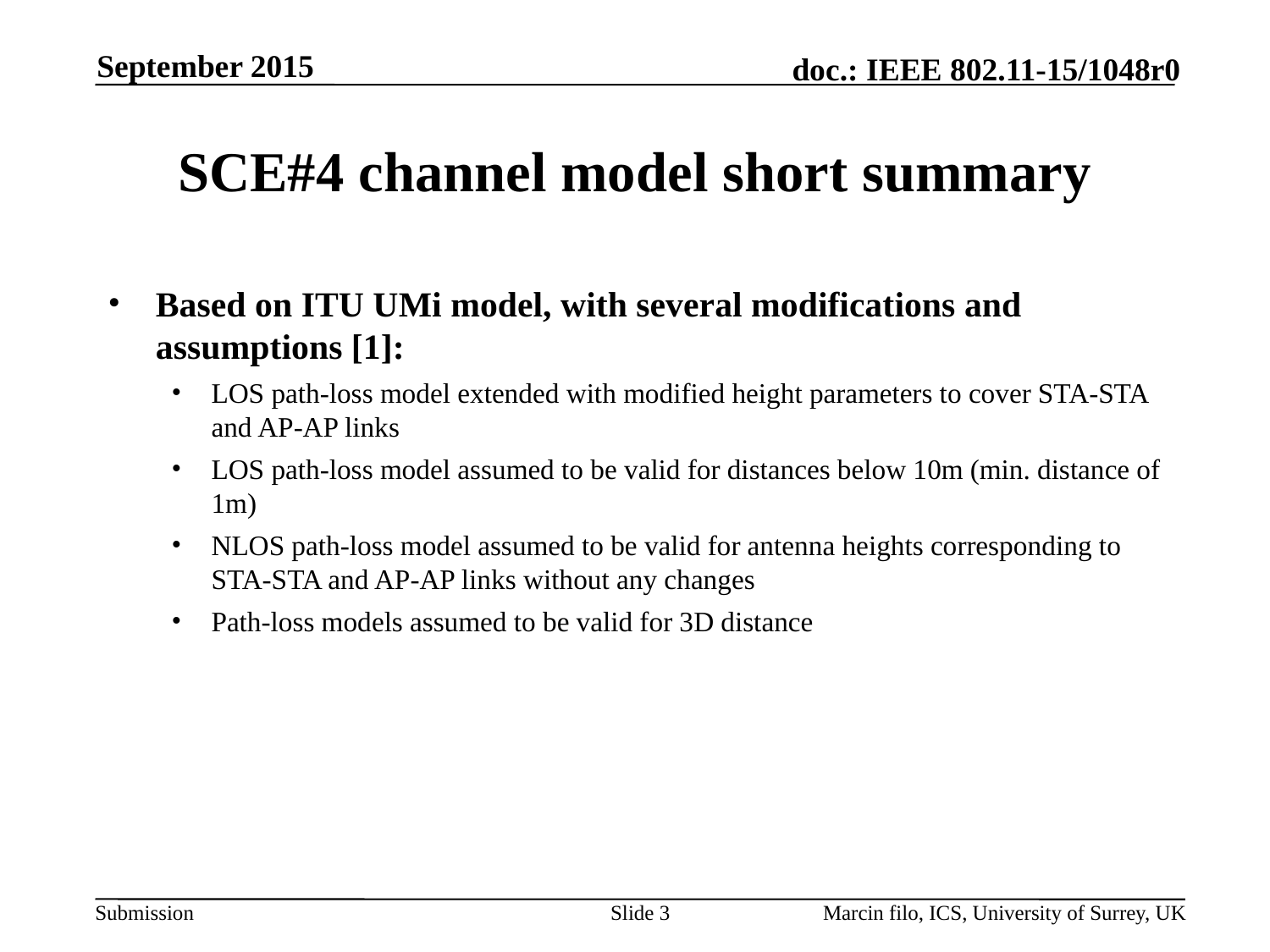

September 2015
# SCE#4 channel model short summary
Based on ITU UMi model, with several modifications and assumptions [1]:
LOS path-loss model extended with modified height parameters to cover STA-STA and AP-AP links
LOS path-loss model assumed to be valid for distances below 10m (min. distance of 1m)
NLOS path-loss model assumed to be valid for antenna heights corresponding to STA-STA and AP-AP links without any changes
Path-loss models assumed to be valid for 3D distance
Slide 3
Marcin filo, ICS, University of Surrey, UK